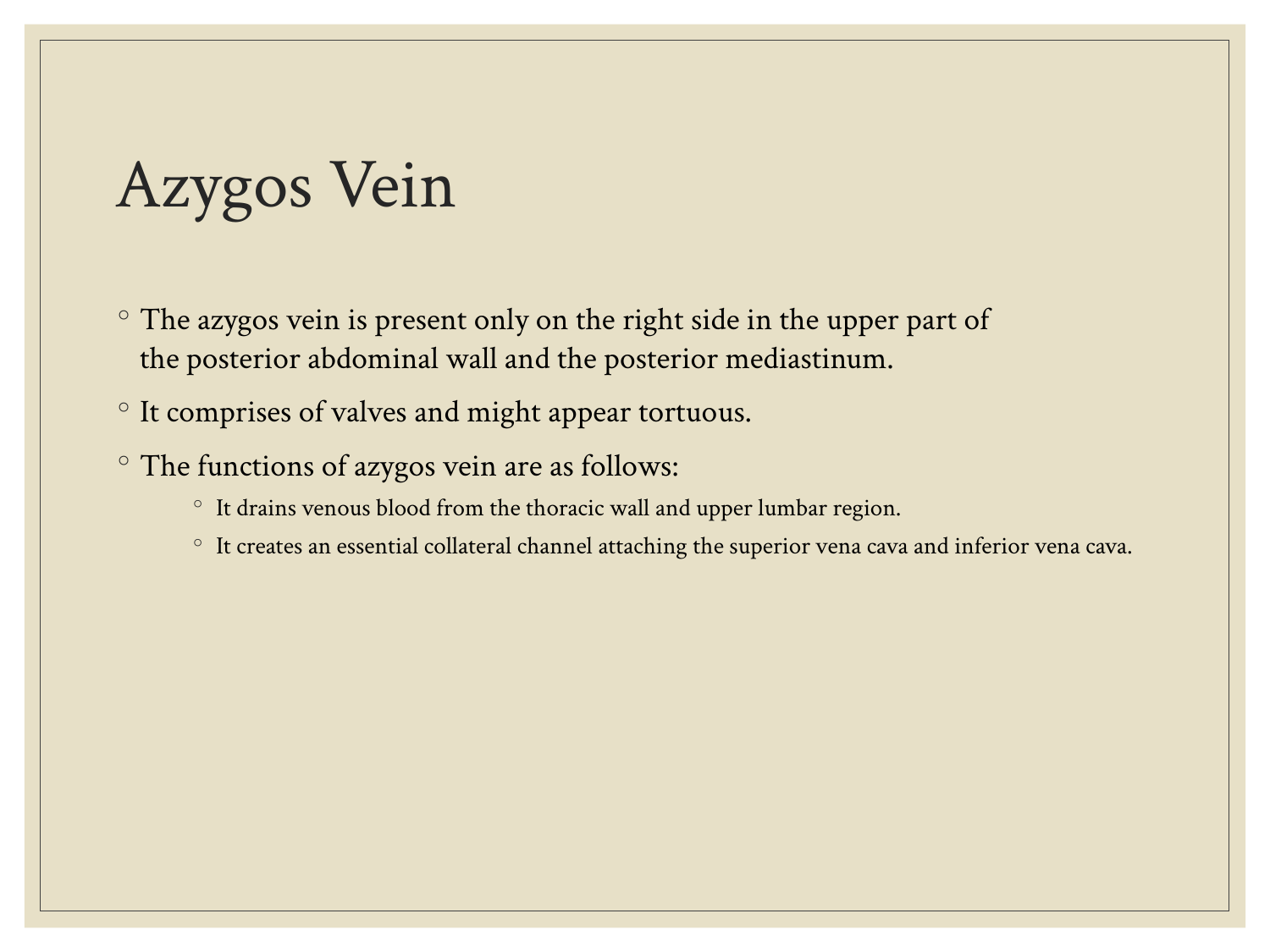

# Azygos Vein
The azygos vein is present only on the right side in the upper part of the posterior abdominal wall and the posterior mediastinum.
It comprises of valves and might appear tortuous.
The functions of azygos vein are as follows:
It drains venous blood from the thoracic wall and upper lumbar region.
It creates an essential collateral channel attaching the superior vena cava and inferior vena cava.